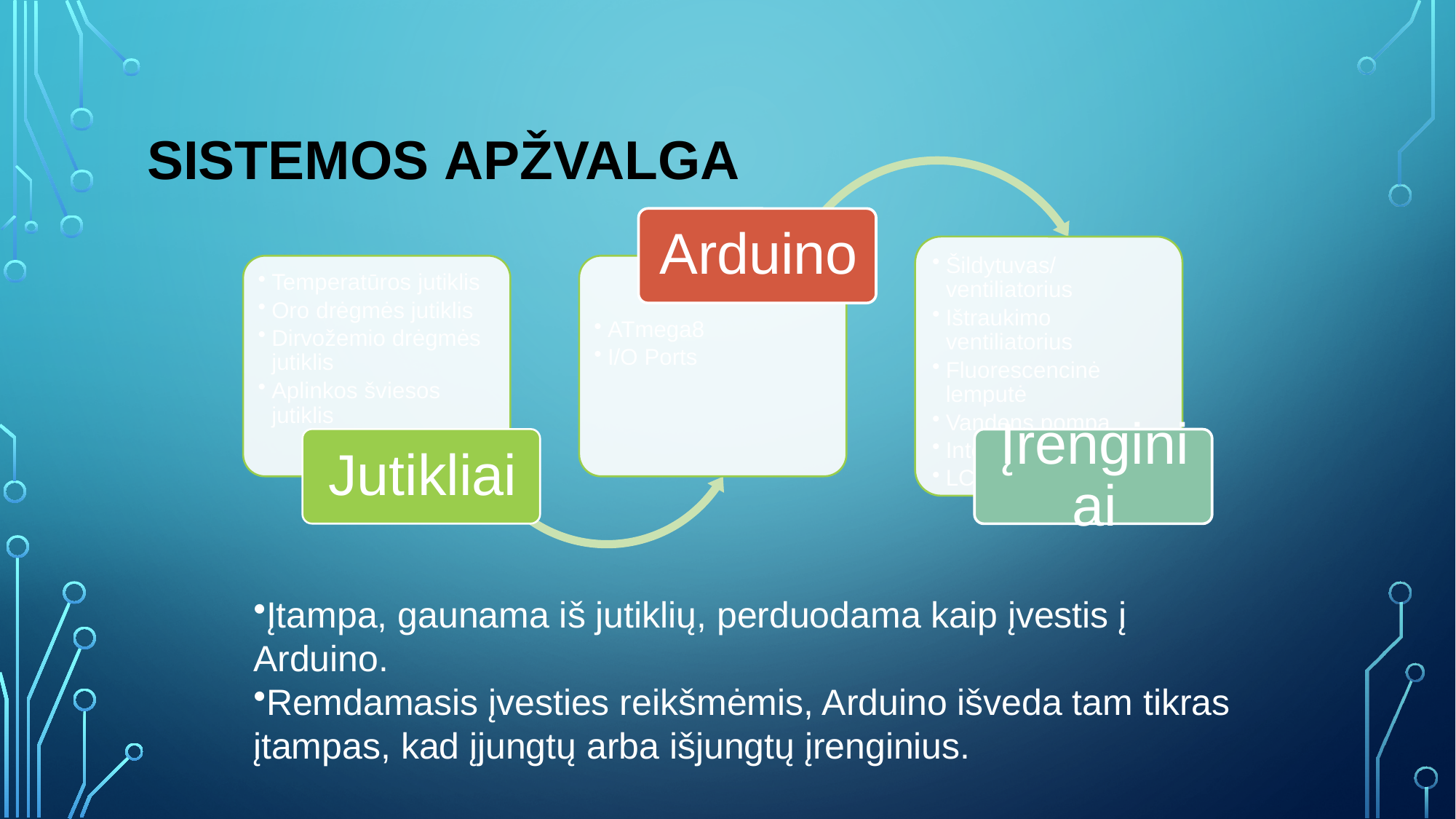

# Sistemos apžvalga
Temperatūros jutiklis
Oro drėgmės jutiklis
Dirvožemio drėgmės jutiklis
Aplinkos šviesos jutiklis
Jutikliai
ATmega8
I/O Ports
Arduino
Šildytuvas/ ventiliatorius
Ištraukimo ventiliatorius
Fluorescencinė lemputė
Vandens pompa
Internetas
LCD
Įrenginiai
Įtampa, gaunama iš jutiklių, perduodama kaip įvestis į Arduino.
Remdamasis įvesties reikšmėmis, Arduino išveda tam tikras įtampas, kad įjungtų arba išjungtų įrenginius.